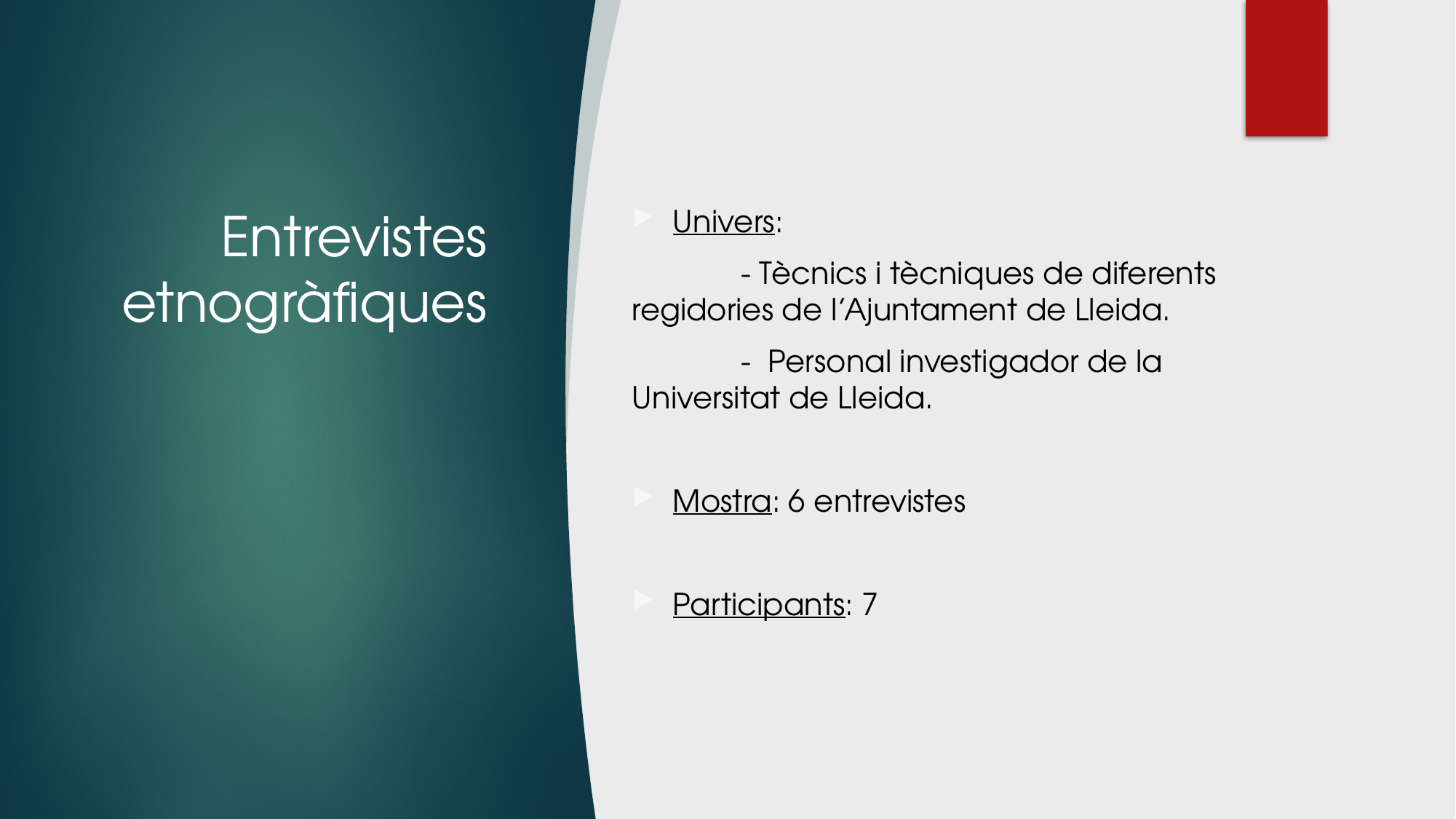

# Entrevistes etnogràfiques
Univers:
	- Tècnics i tècniques de diferents regidories de l’Ajuntament de Lleida.
	-  Personal investigador de la Universitat de Lleida.

Mostra: 6 entrevistes

Participants: 7